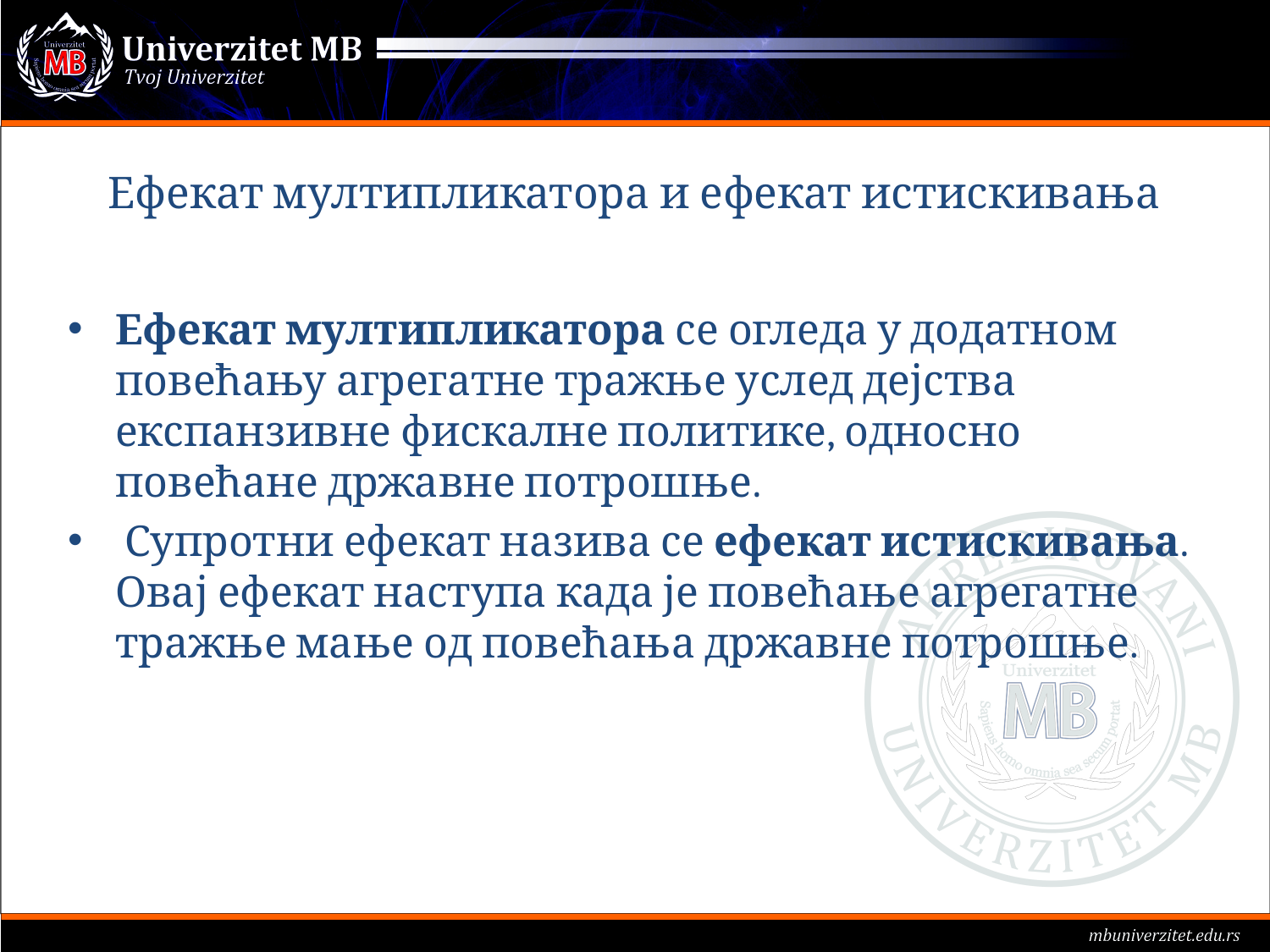

# Ефекат мултипликатора и ефекат истискивања
Ефекат мултипликатора се огледа у додатном повећању агрегатне тражње услед дејства експанзивне фискалне политике, односно повећане државне потрошње.
 Супротни ефекат назива се ефекат истискивања. Овај ефекат наступа када је повећање агрегатне тражње мање од повећања државне потрошње.